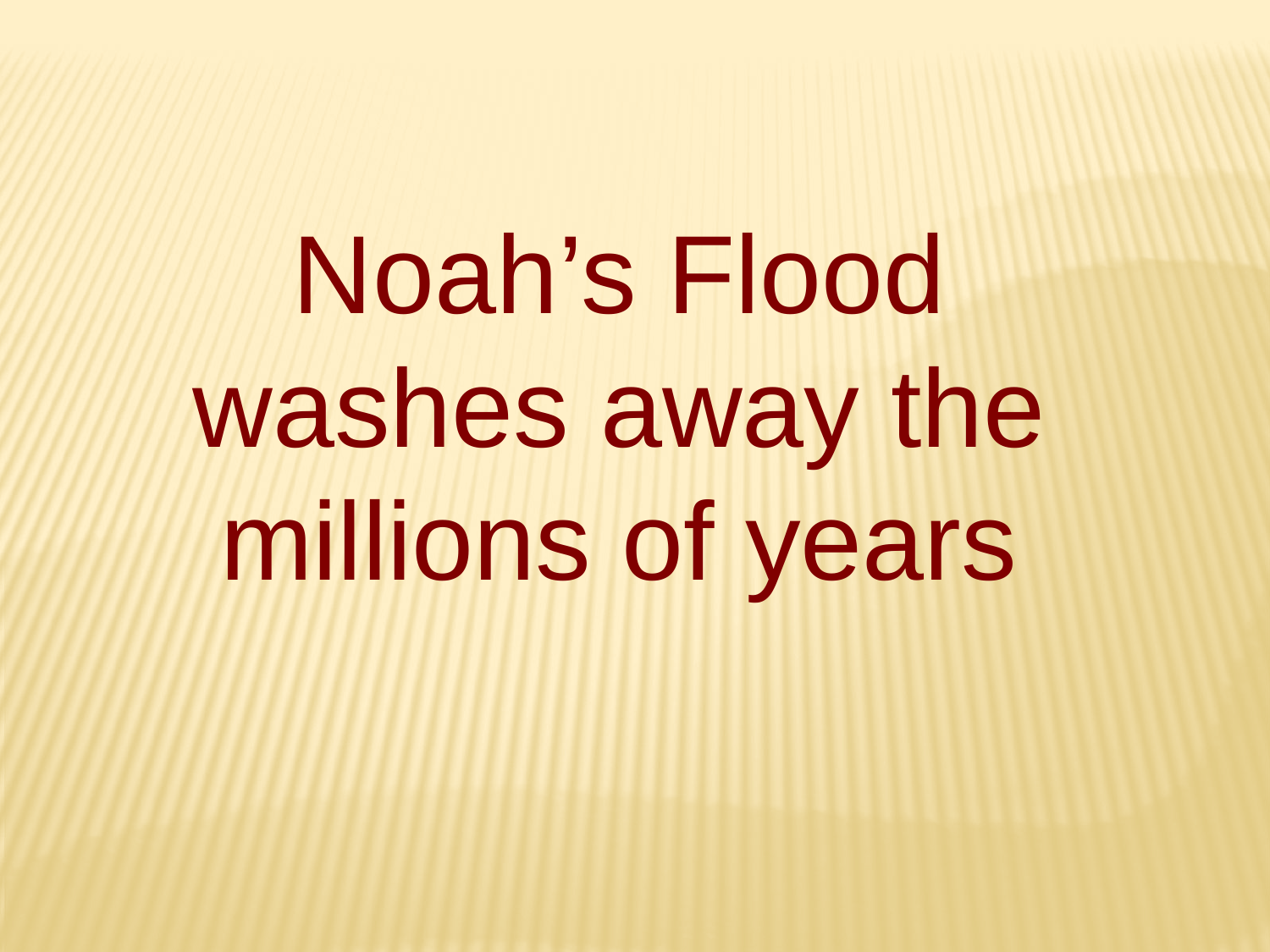

Noah’s Flood washes away the millions of years